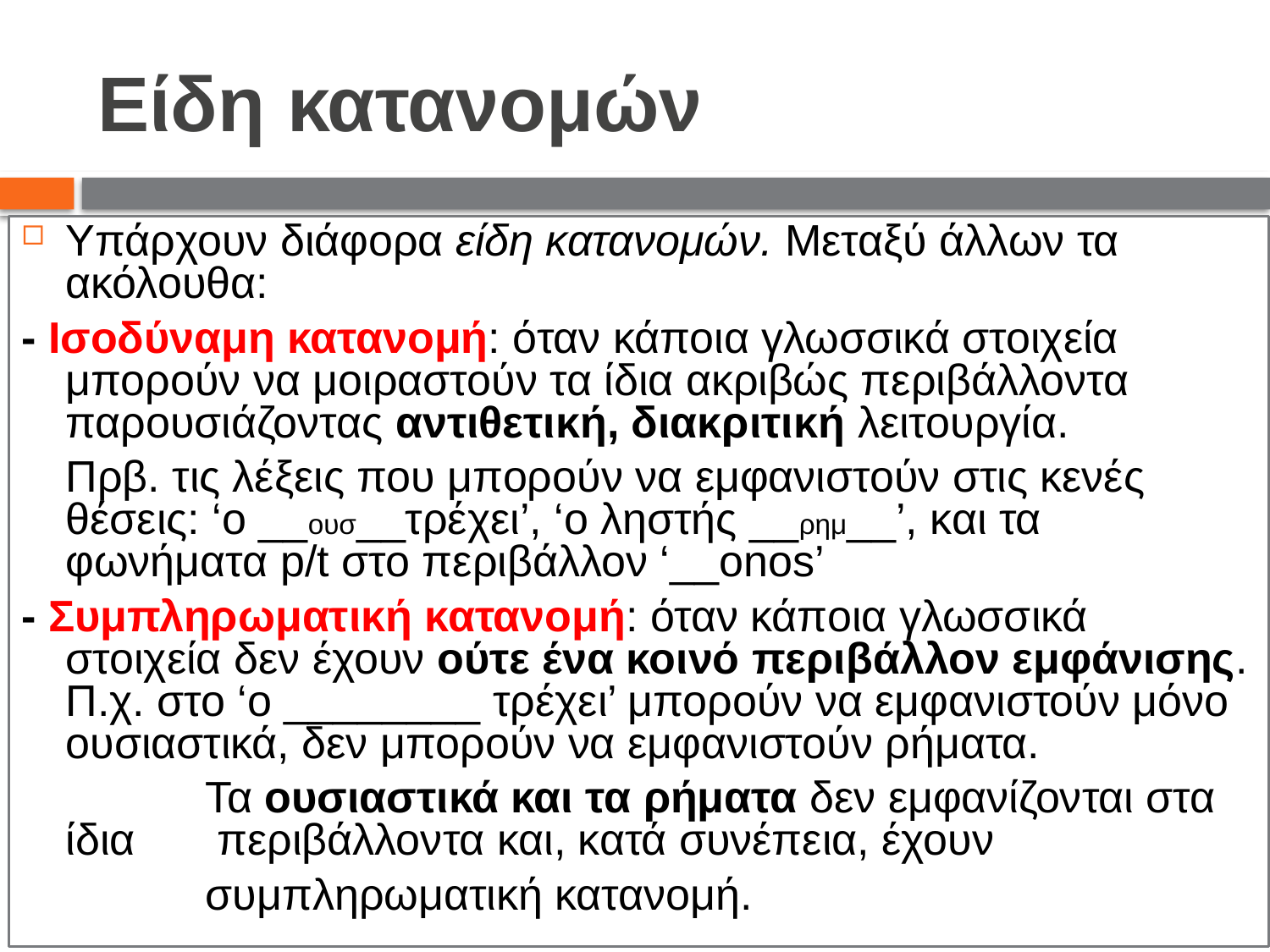

# Είδη κατανομών
Υπάρχουν διάφορα είδη κατανομών. Μεταξύ άλλων τα ακόλουθα:
- Ισοδύναμη κατανομή: όταν κάποια γλωσσικά στοιχεία μπορούν να μοιραστούν τα ίδια ακριβώς περιβάλλοντα παρουσιάζοντας αντιθετική, διακριτική λειτουργία.
	Πρβ. τις λέξεις που μπορούν να εμφανιστούν στις κενές θέσεις: ‘ο __ουσ__τρέχει’, ‘ο ληστής __ρημ__’, και τα φωνήματα p/t στο περιβάλλον ‘__onos’
- Συμπληρωματική κατανομή: όταν κάποια γλωσσικά στοιχεία δεν έχουν ούτε ένα κοινό περιβάλλον εμφάνισης. Π.χ. στο ‘ο ________ τρέχει’ μπορούν να εμφανιστούν μόνο ουσιαστικά, δεν μπορούν να εμφανιστούν ρήματα.
		 Τα ουσιαστικά και τα ρήματα δεν εμφανίζονται στα ίδια 	  περιβάλλοντα και, κατά συνέπεια, έχουν
               συμπληρωματική κατανομή.